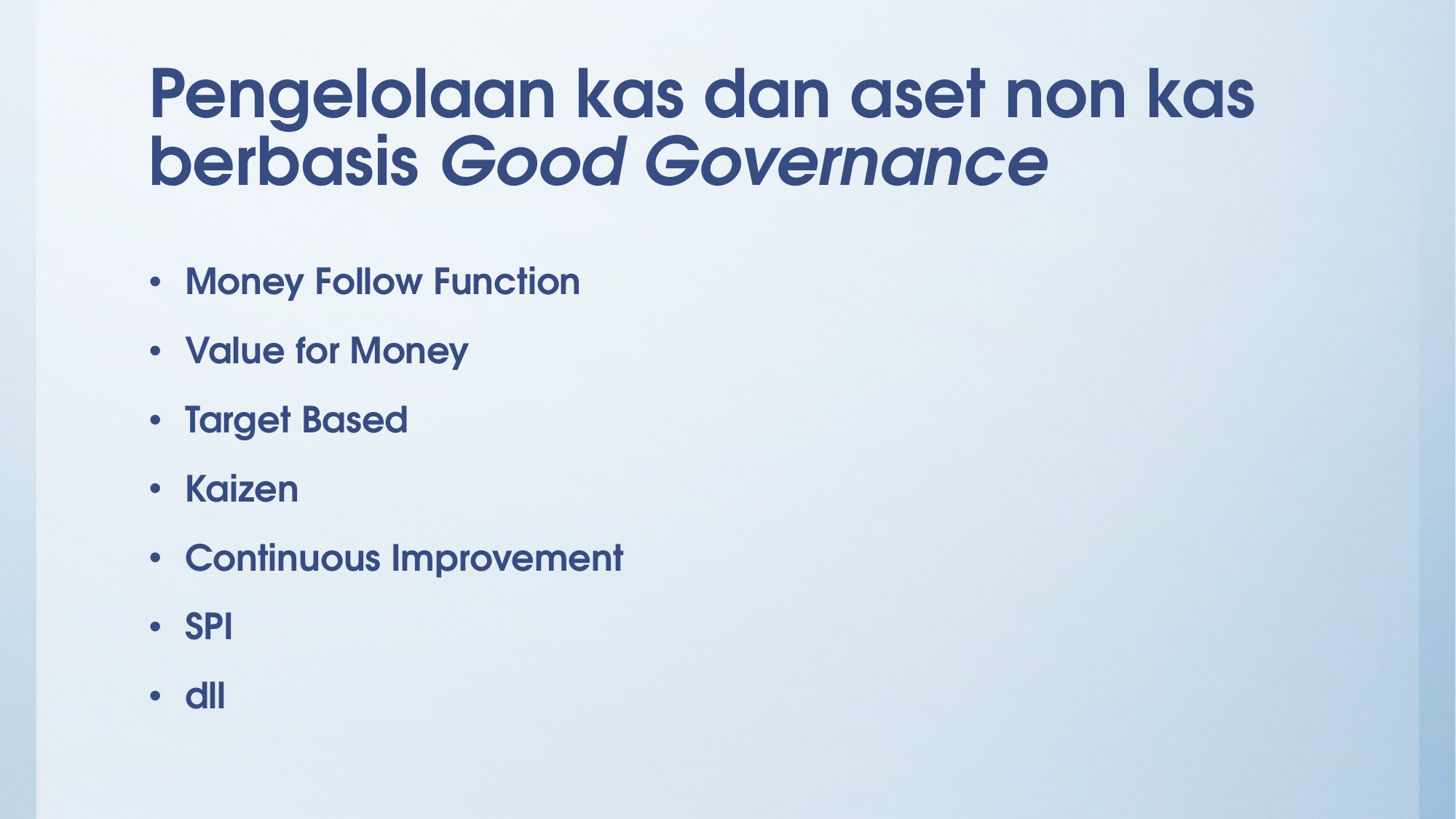

# Pengelolaan kas dan aset non kas berbasis Good Governance
Money Follow Function
Value for Money
Target Based
Kaizen
Continuous Improvement
SPI
dll